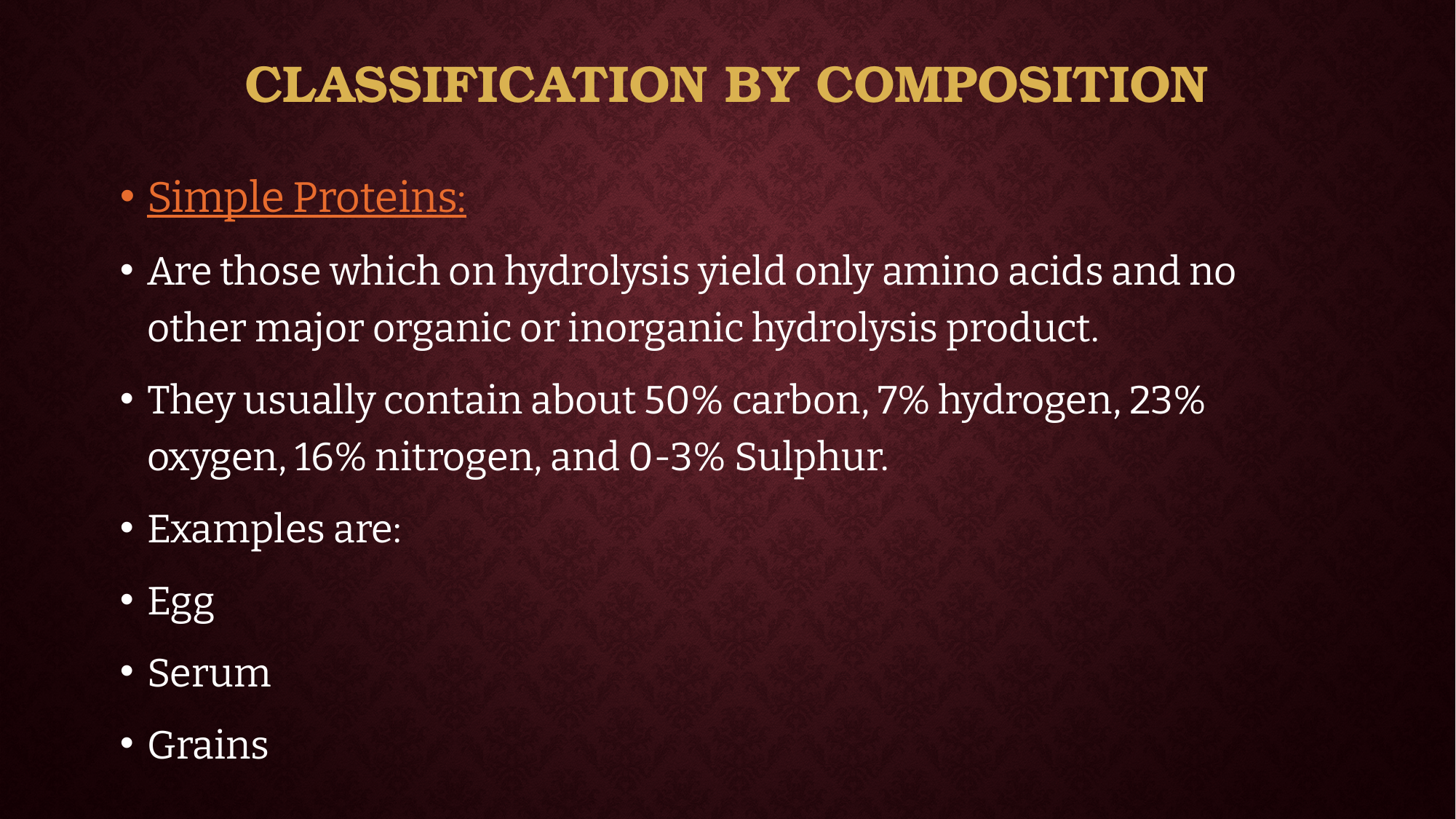

# Classification by composition
Simple Proteins:
Are those which on hydrolysis yield only amino acids and no other major organic or inorganic hydrolysis product.
They usually contain about 50% carbon, 7% hydrogen, 23% oxygen, 16% nitrogen, and 0-3% Sulphur.
Examples are:
Egg
Serum
Grains